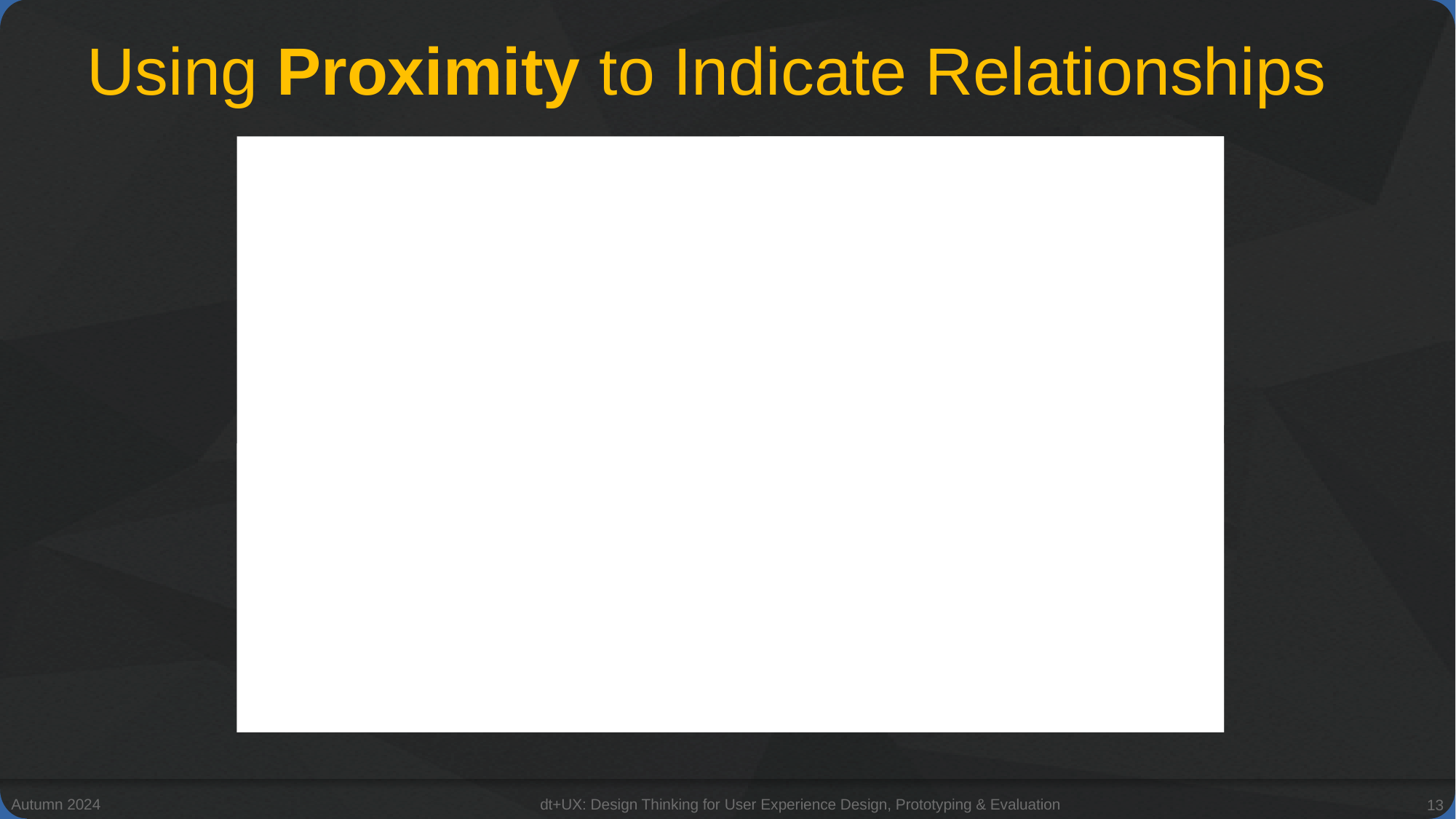

# Using Proximity to Indicate Relationships

Autumn 2024
dt+UX: Design Thinking for User Experience Design, Prototyping & Evaluation
13